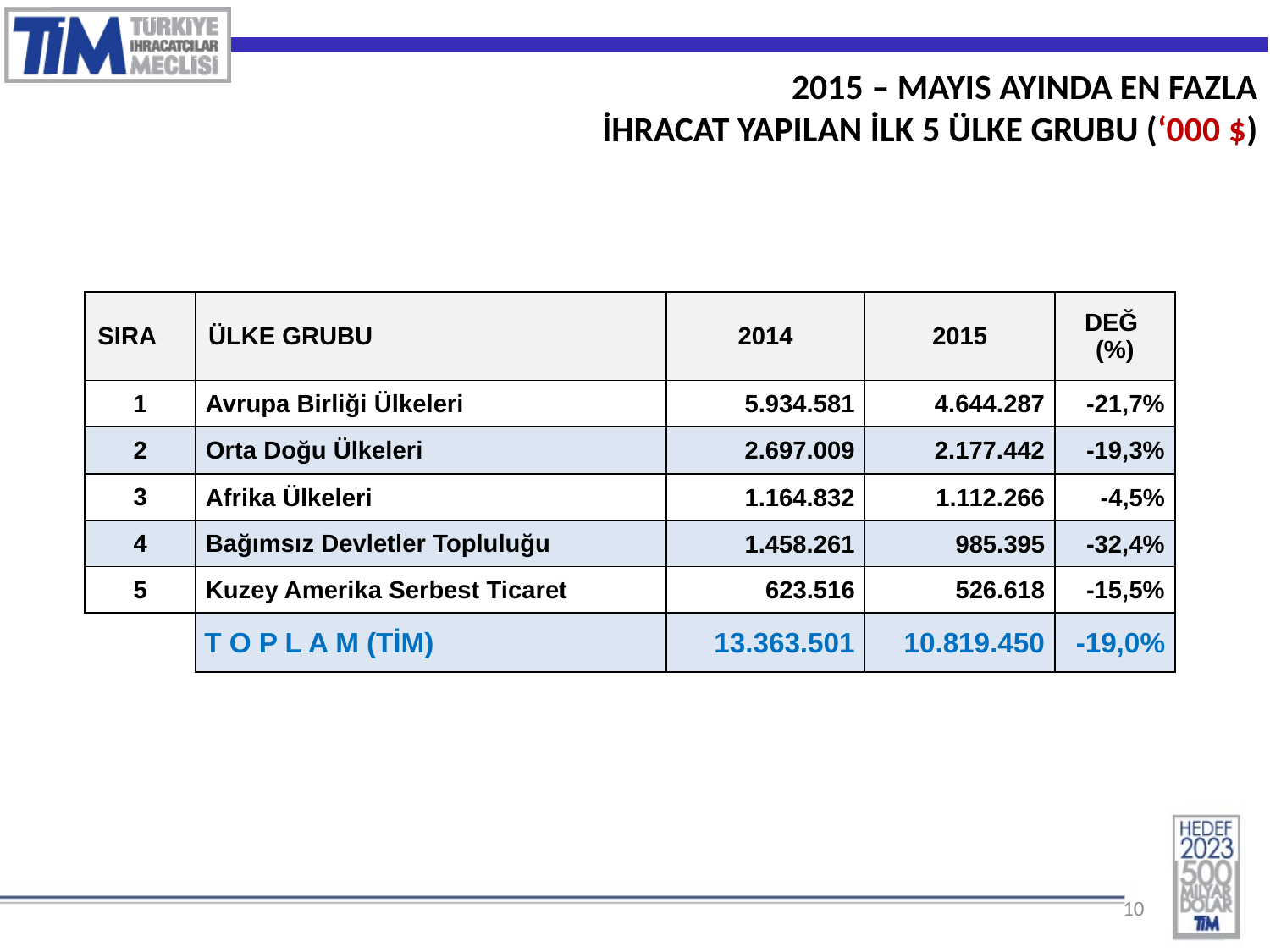

2015 – MAYIS AYINDA EN FAZLA
İHRACAT YAPILAN İLK 5 ÜLKE GRUBU (‘000 $)
| SIRA | ÜLKE GRUBU | 2014 | 2015 | DEĞ (%) |
| --- | --- | --- | --- | --- |
| 1 | Avrupa Birliği Ülkeleri | 5.934.581 | 4.644.287 | -21,7% |
| 2 | Orta Doğu Ülkeleri | 2.697.009 | 2.177.442 | -19,3% |
| 3 | Afrika Ülkeleri | 1.164.832 | 1.112.266 | -4,5% |
| 4 | Bağımsız Devletler Topluluğu | 1.458.261 | 985.395 | -32,4% |
| 5 | Kuzey Amerika Serbest Ticaret | 623.516 | 526.618 | -15,5% |
|  | T O P L A M (TİM) | 13.363.501 | 10.819.450 | -19,0% |
10